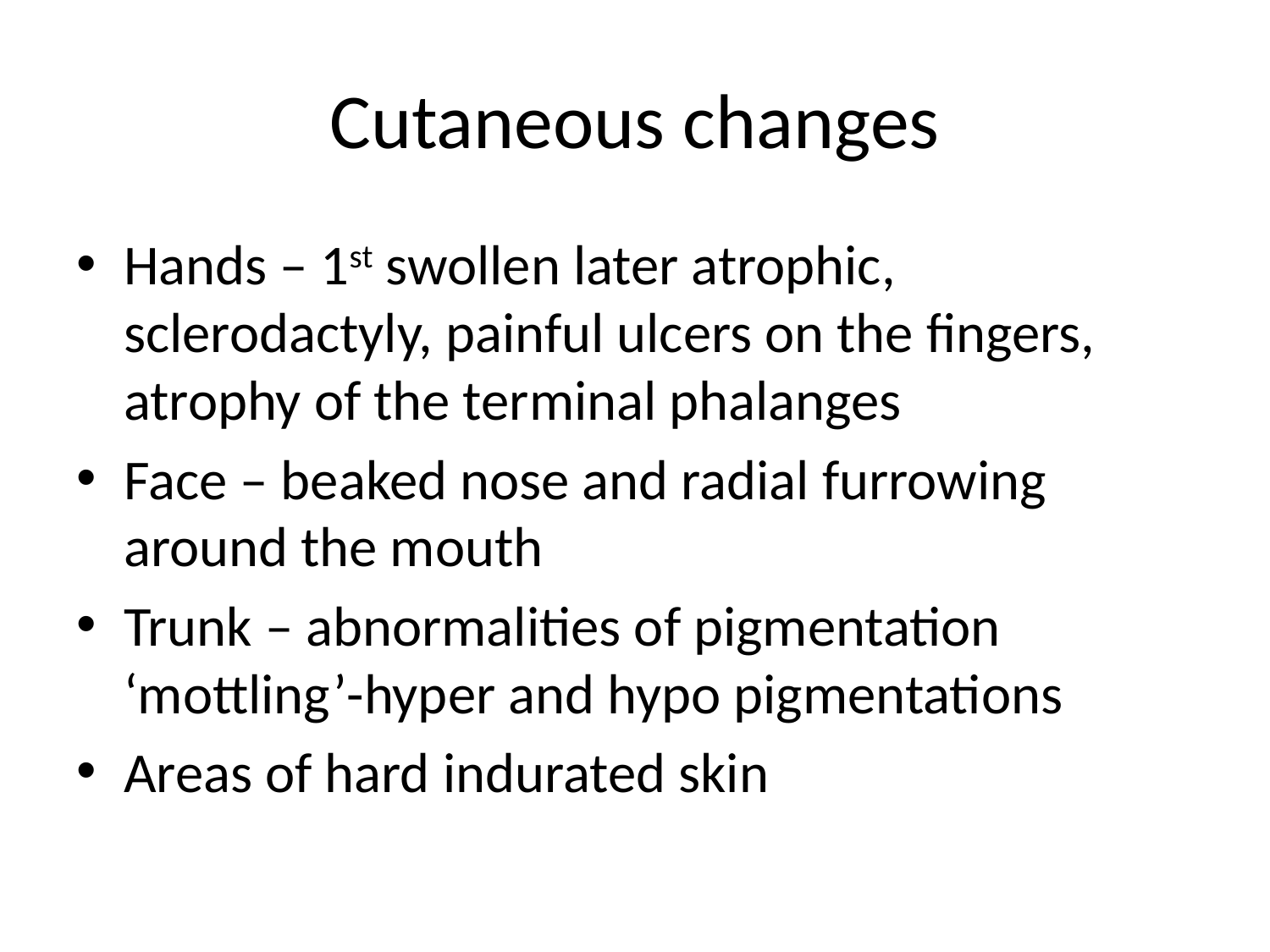

# Cutaneous changes
Hands – 1st swollen later atrophic, sclerodactyly, painful ulcers on the fingers, atrophy of the terminal phalanges
Face – beaked nose and radial furrowing around the mouth
Trunk – abnormalities of pigmentation ‘mottling’-hyper and hypo pigmentations
Areas of hard indurated skin